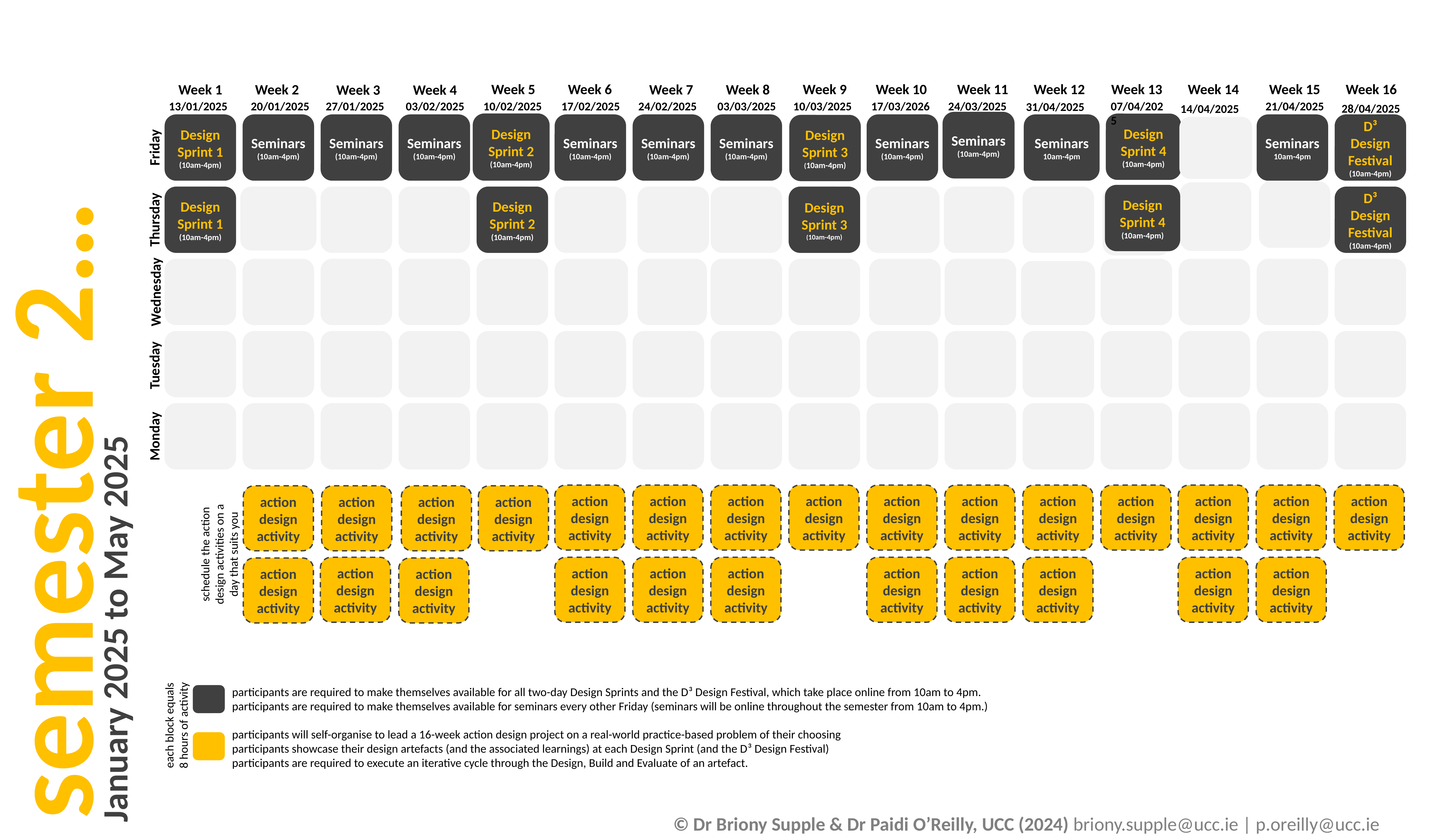

Week 10
Week 14
Week 9
Week 13
Week 6
Week 12
Week 16
Week 5
Week 11
Week 15
Week 2
Week 8
Week 1
Week 7
Week 4
Week 3

14/04/2025

13/01/2025
20/01/2025

27/01/2025

03/02/2025
10/02/2025

17/02/2025

24/02/2025
03/03/2025

10/03/2025

17/03/2026

24/03/2025

07/04/2025

21/04/2025

31/04/2025

28/04/2025
Seminars
(10am-4pm)
design team activity

Design Sprint 2
(10am-4pm)

Design Sprint 4
(10am-4pm)

Seminars
(10am-4pm)

Seminars
(10am-4pm)
Seminars
10am-4pm
Seminars
10am-4pm

D³
Design Festival
(10am-4pm)

Seminars
(10am-4pm)
Seminars
(10am-4pm)

Seminars
(10am-4pm)

Seminars
(10am-4pm)

Design Sprint 1
(10am-4pm)

Seminars
(10am-4pm)

Design Sprint 3
(10am-4pm)

Friday

Design Sprint 4
(10am-4pm)

Design Sprint 3
(10am-4pm)

design team activity

D³
Design Festival
(10am-4pm)

Design Sprint 2
(10am-4pm)

Design Sprint 1
(10am-4pm)

Thursday
design team activity
e-portfolio  work
e-portfolio  work
e-portfolio  work
e-portfolio  work
e-portfolio  work
e-portfolio  work
design team activity
e-portfolio  work
design team activity
e-portfolio  work
e-portfolio  work
e-portfolio  work

e-portfolio  work
design team activity
Wednesday
Winter School 3
design team activity
e-portfolio  work
design team activity
D³ Design Event
design team activity
e-portfolio  work
design team activity
D³ Design Event
design team activity
Winter School 2
design team activity
e-portfolio  work
design team activity
Winter School 1
design team activity
Tuesday
semester 2…
Winter School 3
lectures
lectures
lectures
D³ Design Event
lectures
lectures
lectures
D³ Design Event
lectures
Winter School 2
lectures
lectures
lectures
Winter School 1
lectures
January 2025 to May 2025
Monday
action design activity
action design activity
action design activity
action design activity
action design activity
action design activity
action design activity
action design activity
action design activity
action design activity
action design activity
action design activity
action design activity
action design activity
action design activity
schedule the action design activities on a day that suits you
action design activity
action design activity
action design activity
action design activity
action design activity
action design activity
action design activity
action design activity
action design activity
action design activity
action design activity
participants are required to make themselves available for all two-day Design Sprints and the D³ Design Festival, which take place online from 10am to 4pm.
participants are required to make themselves available for seminars every other Friday (seminars will be online throughout the semester from 10am to 4pm.)

each block equals 8 hours of activity
participants will self-organise to lead a 16-week action design project on a real-world practice-based problem of their choosing
participants showcase their design artefacts (and the associated learnings) at each Design Sprint (and the D³ Design Festival)
participants are required to execute an iterative cycle through the Design, Build and Evaluate of an artefact.

© Dr Briony Supple & Dr Paidi O’Reilly, UCC (2024) briony.supple@ucc.ie | p.oreilly@ucc.ie